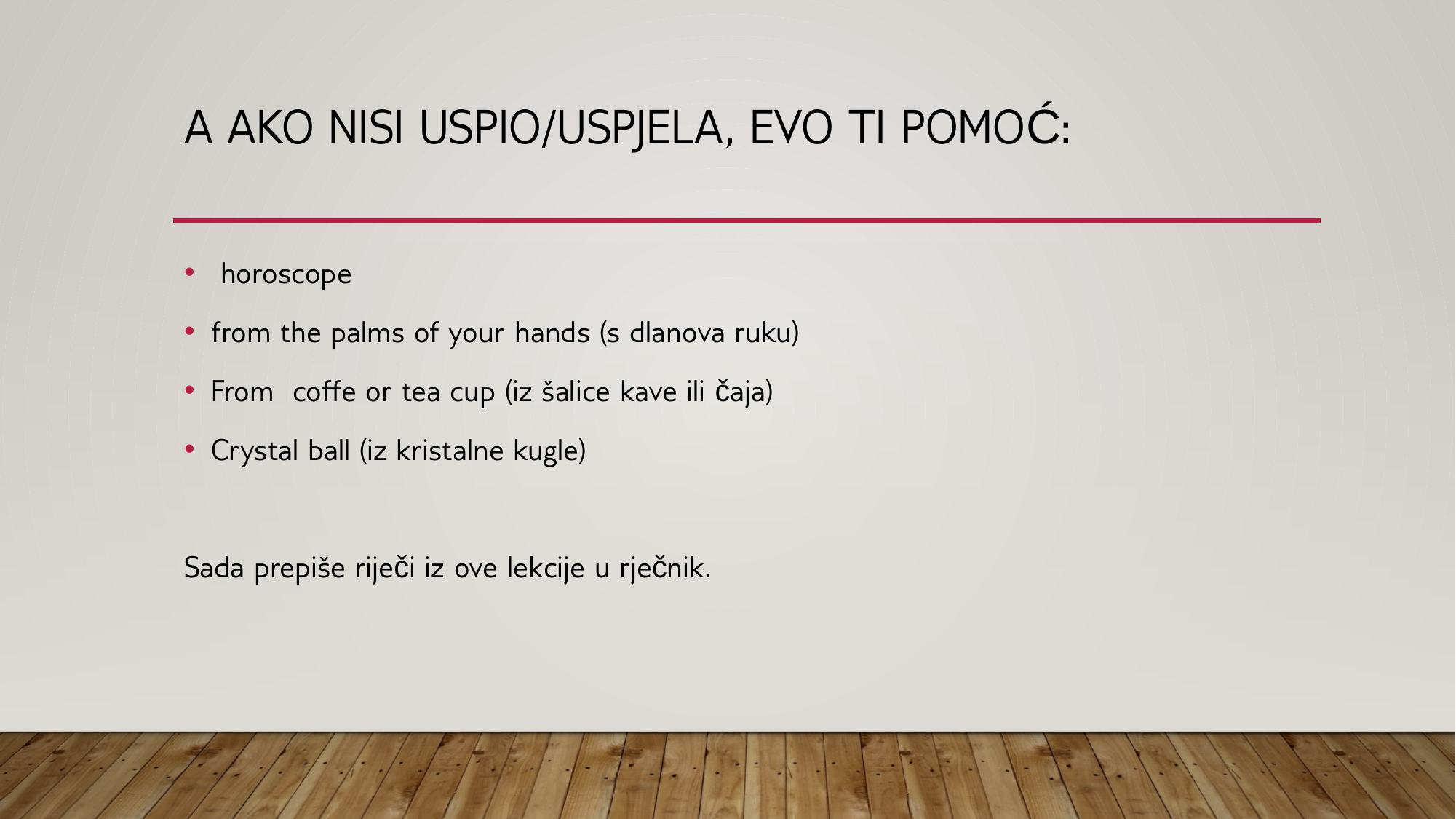

# A ako nisi uspio/uspjela, evo ti pomoć:
 horoscope
from the palms of your hands (s dlanova ruku)
From  coffe or tea cup (iz šalice kave ili čaja)
Crystal ball (iz kristalne kugle)

Sada prepiše riječi iz ove lekcije u rječnik.